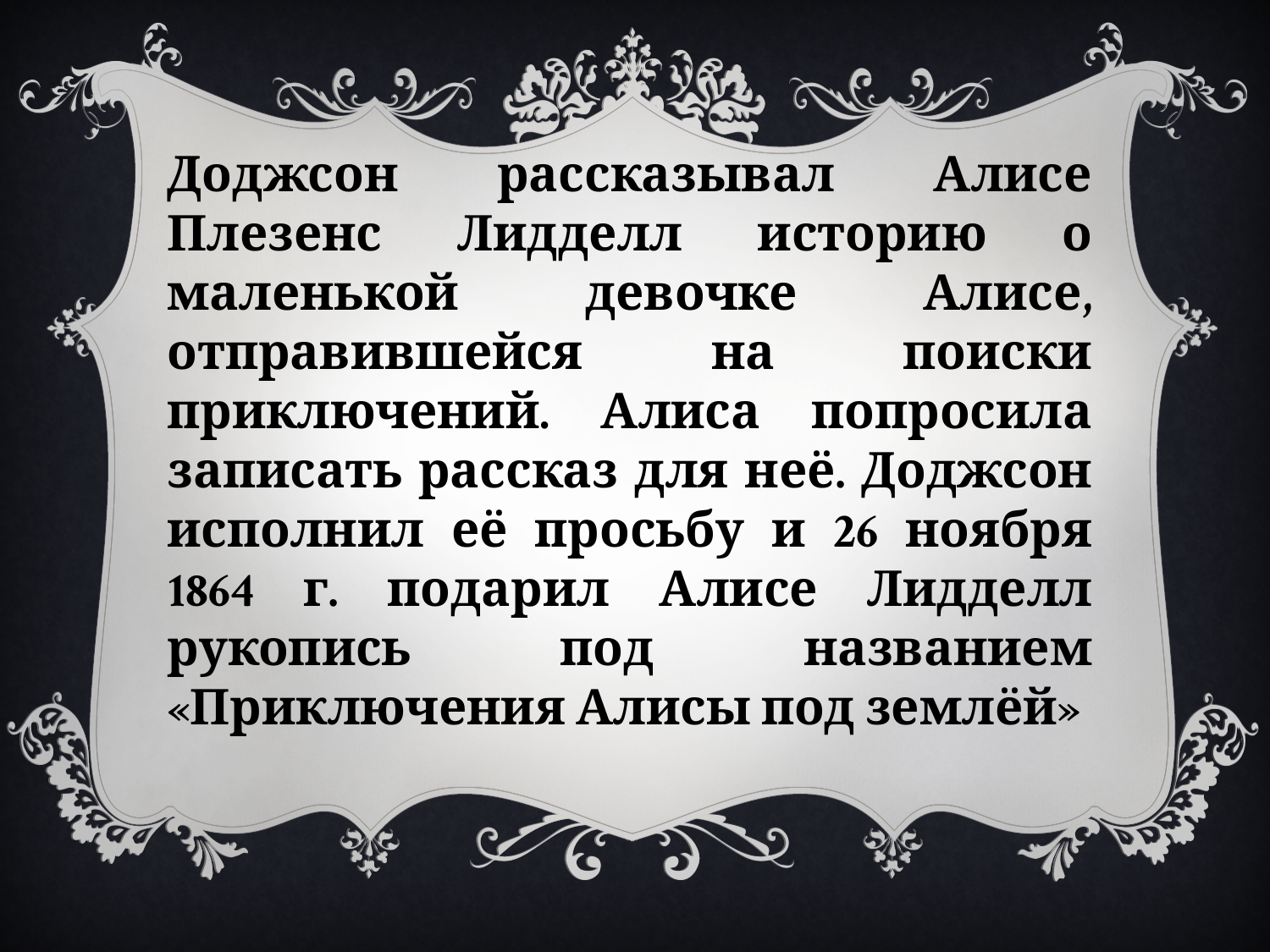

Доджсон рассказывал Алисе Плезенс Лидделл историю о маленькой девочке Алисе, отправившейся на поиски приключений. Алиса попросила записать рассказ для неё. Доджсон исполнил её просьбу и 26 ноября 1864 г. подарил Алисе Лидделл рукопись под названием «Приключения Алисы под землёй»